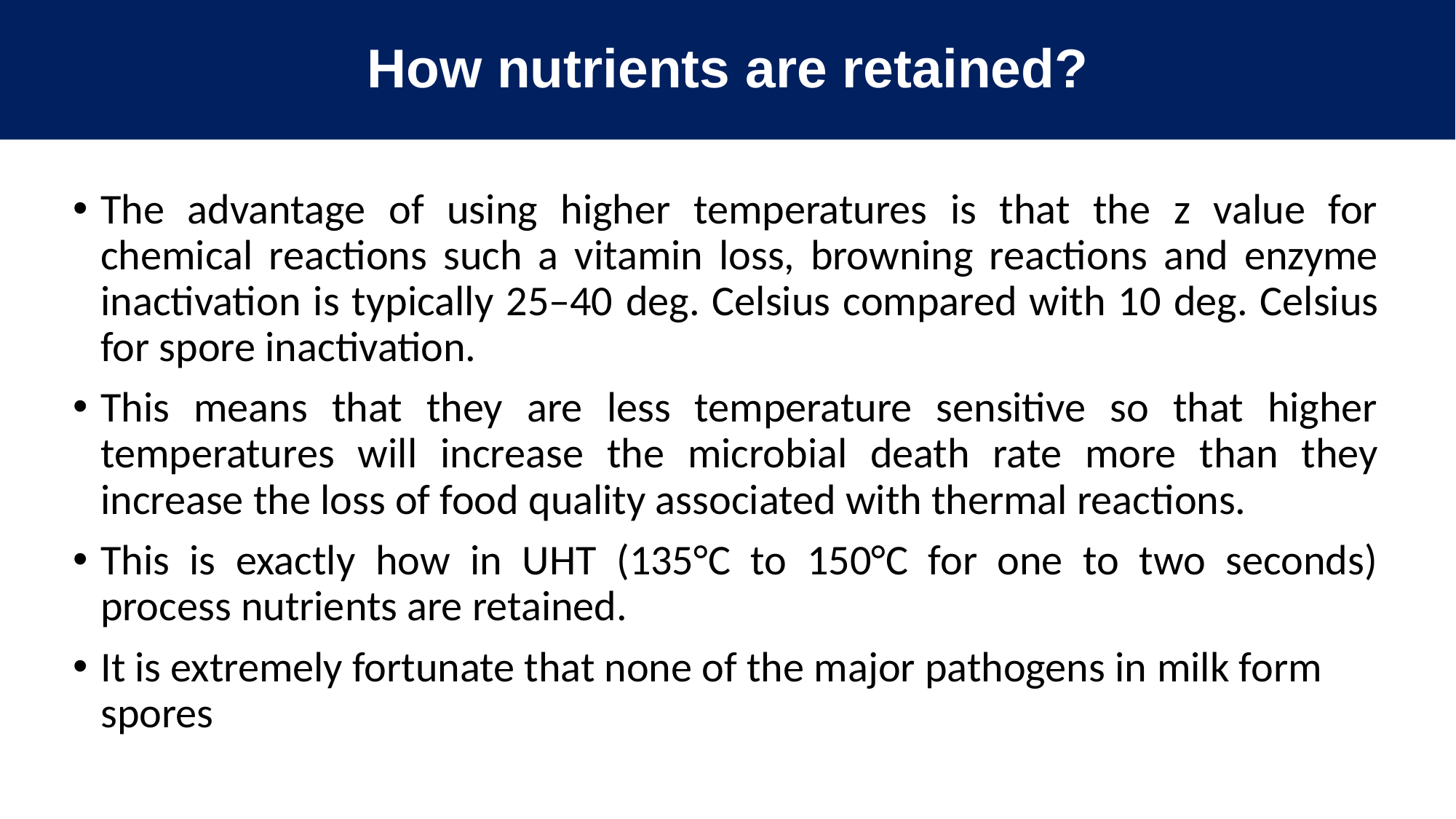

How nutrients are retained?
The advantage of using higher temperatures is that the z value for chemical reactions such a vitamin loss, browning reactions and enzyme inactivation is typically 25–40 deg. Celsius compared with 10 deg. Celsius for spore inactivation.
This means that they are less temperature sensitive so that higher temperatures will increase the microbial death rate more than they increase the loss of food quality associated with thermal reactions.
This is exactly how in UHT (135°C to 150°C for one to two seconds) process nutrients are retained.
It is extremely fortunate that none of the major pathogens in milk form spores